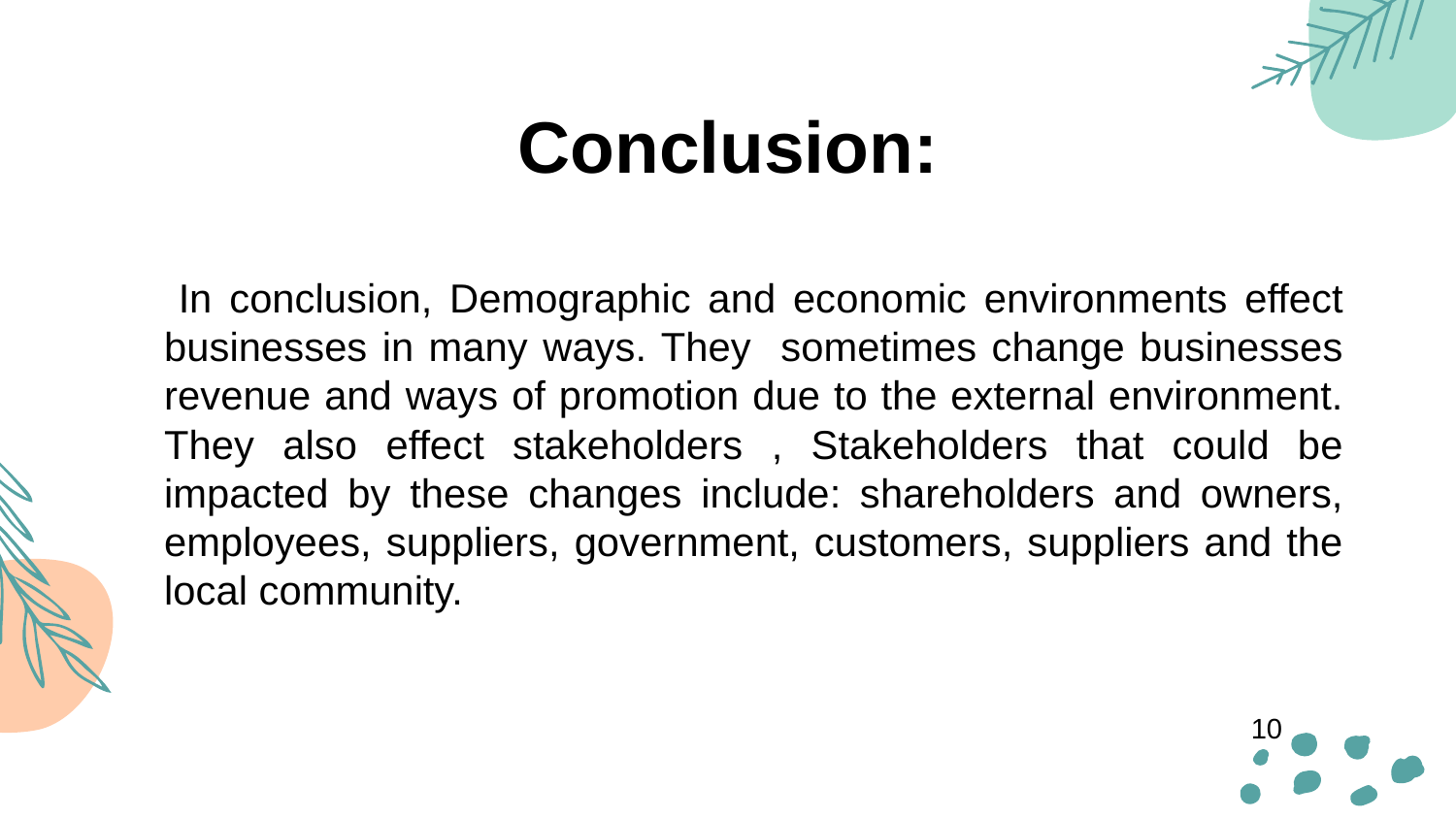

# Conclusion:
 In conclusion, Demographic and economic environments effect businesses in many ways. They  sometimes change businesses revenue and ways of promotion due to the external environment. They also effect stakeholders , Stakeholders that could be impacted by these changes include: shareholders and owners, employees, suppliers, government, customers, suppliers and the local community.
10